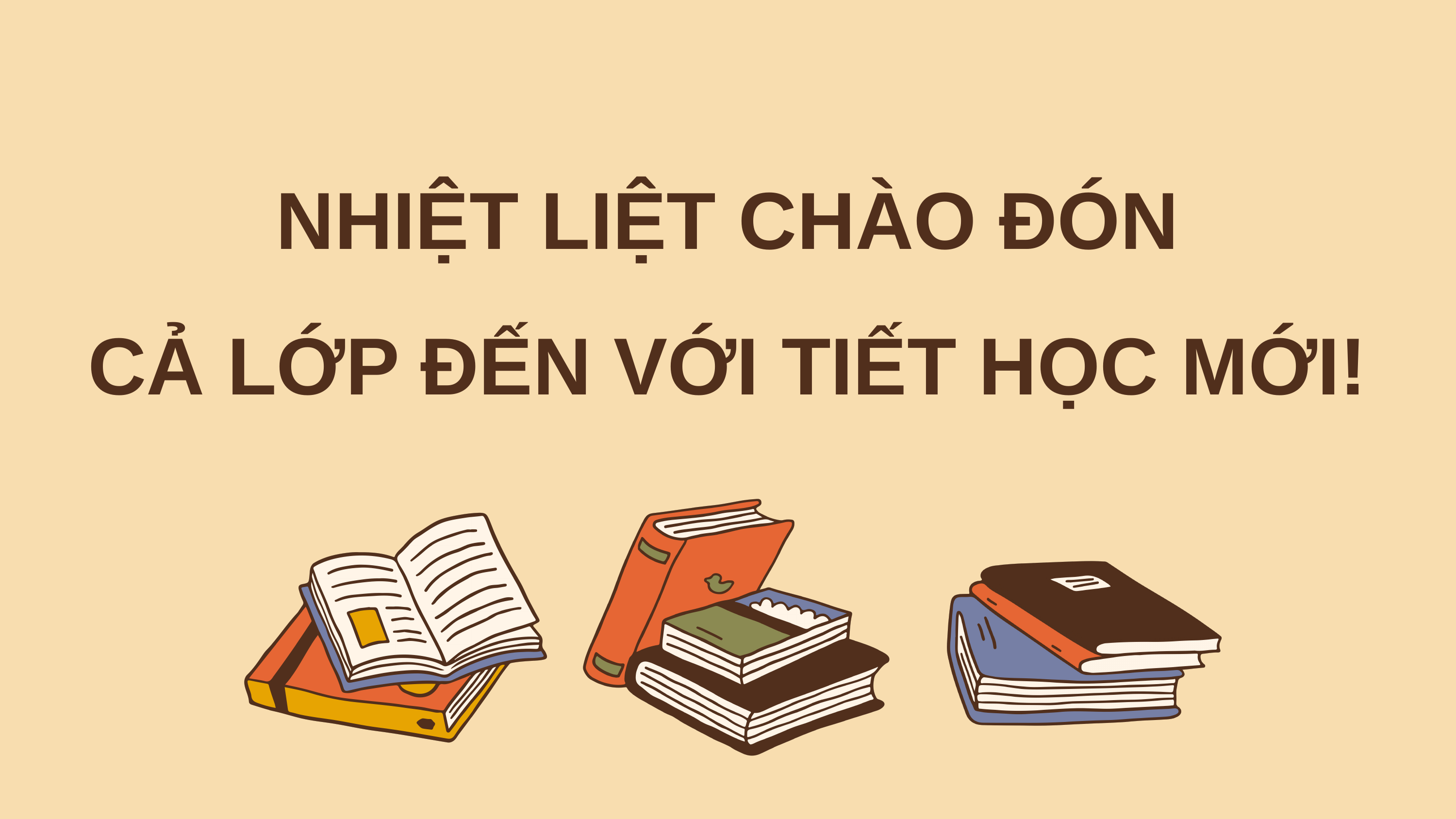

NHIỆT LIỆT CHÀO ĐÓN
CẢ LỚP ĐẾN VỚI TIẾT HỌC MỚI!